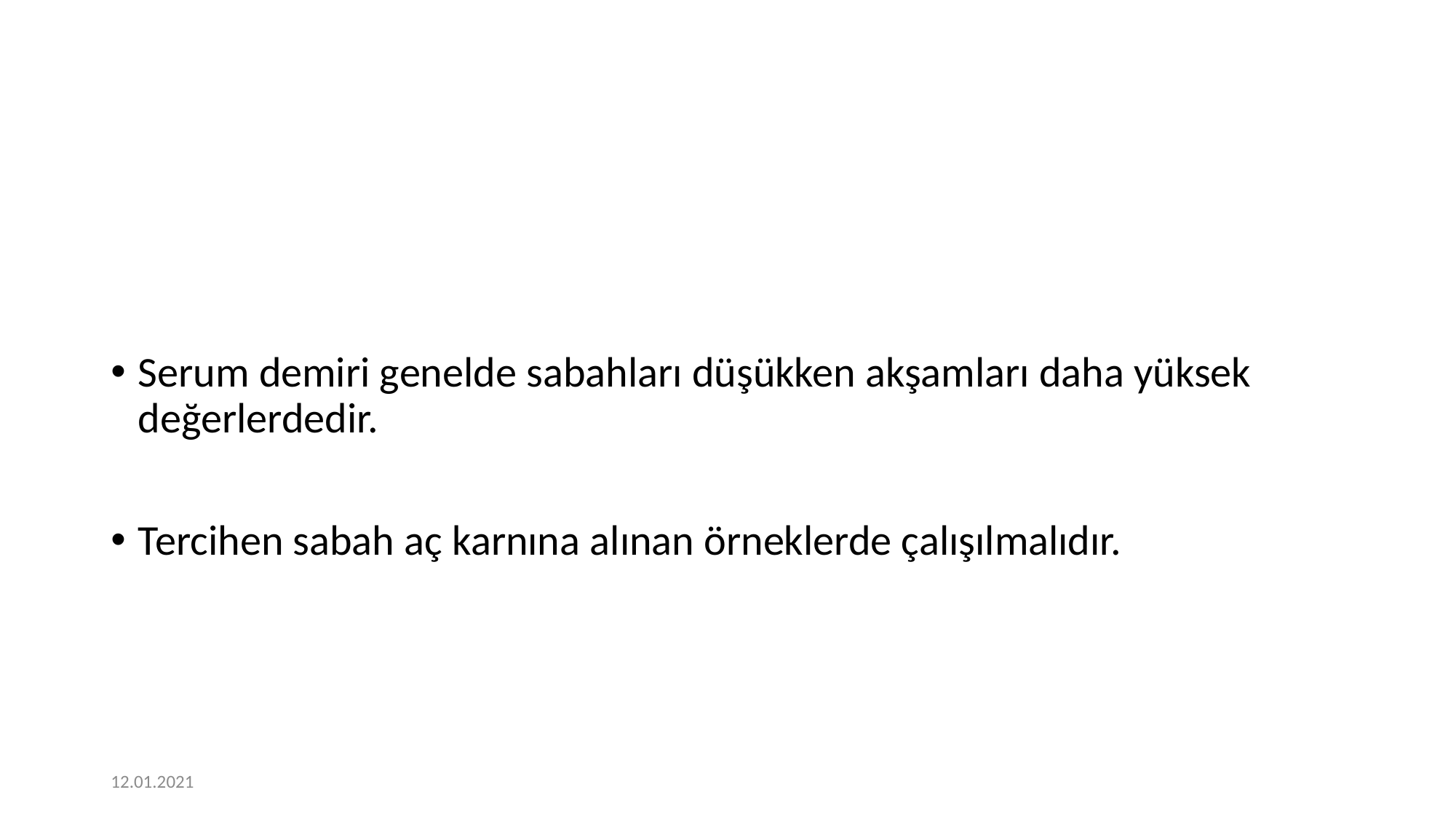

Serum demiri genelde sabahları düşükken akşamları daha yüksek değerlerdedir.

Tercihen sabah aç karnına alınan örneklerde çalışılmalıdır.

12.01.2021